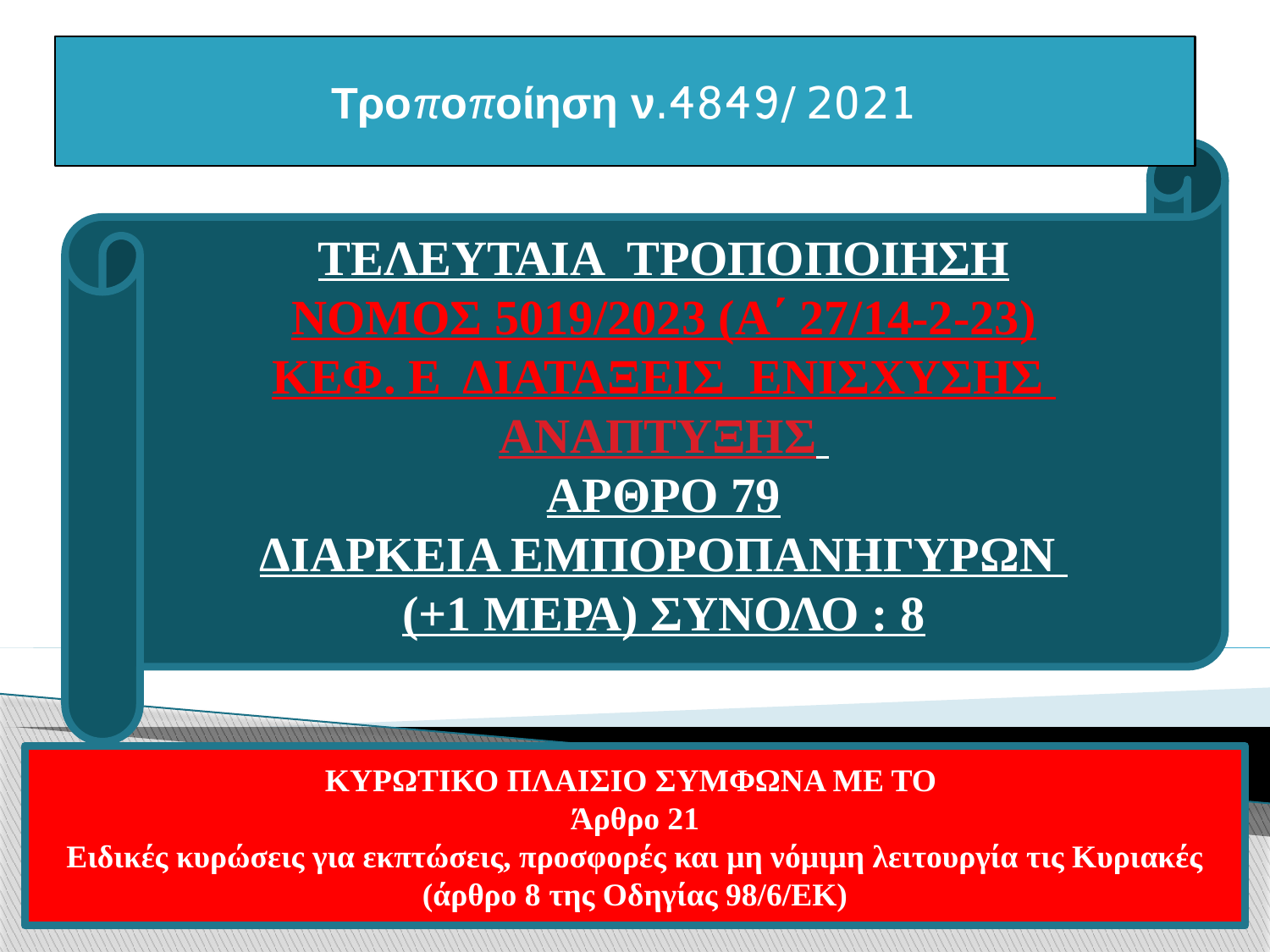

Τροποποίηση ν.4849/2021

ΤΕΛΕΥΤΑΙΑ  ΤΡΟΠΟΠΟΙΗΣΗ
ΝΟΜΟΣ 5019/2023 (Α΄ 27/14-2-23)
ΚΕΦ. Ε  ΔΙΑΤΑΞΕΙΣ  ΕΝΙΣΧΥΣΗΣ  ΑΝΑΠΤΥΞΗΣ
ΑΡΘΡΟ 79
ΔΙΑΡΚΕΙΑ ΕΜΠΟΡΟΠΑΝΗΓΥΡΩΝ
(+1 ΜΕΡΑ) ΣΥΝΟΛΟ : 8

ΚΥΡΩΤΙΚΟ ΠΛΑΙΣΙΟ ΣΥΜΦΩΝΑ ΜΕ ΤΟ
Άρθρο 21
Ειδικές κυρώσεις για εκπτώσεις, προσφορές και μη νόμιμη λειτουργία τις Κυριακές (άρθρο 8 της Οδηγίας 98/6/ΕΚ)